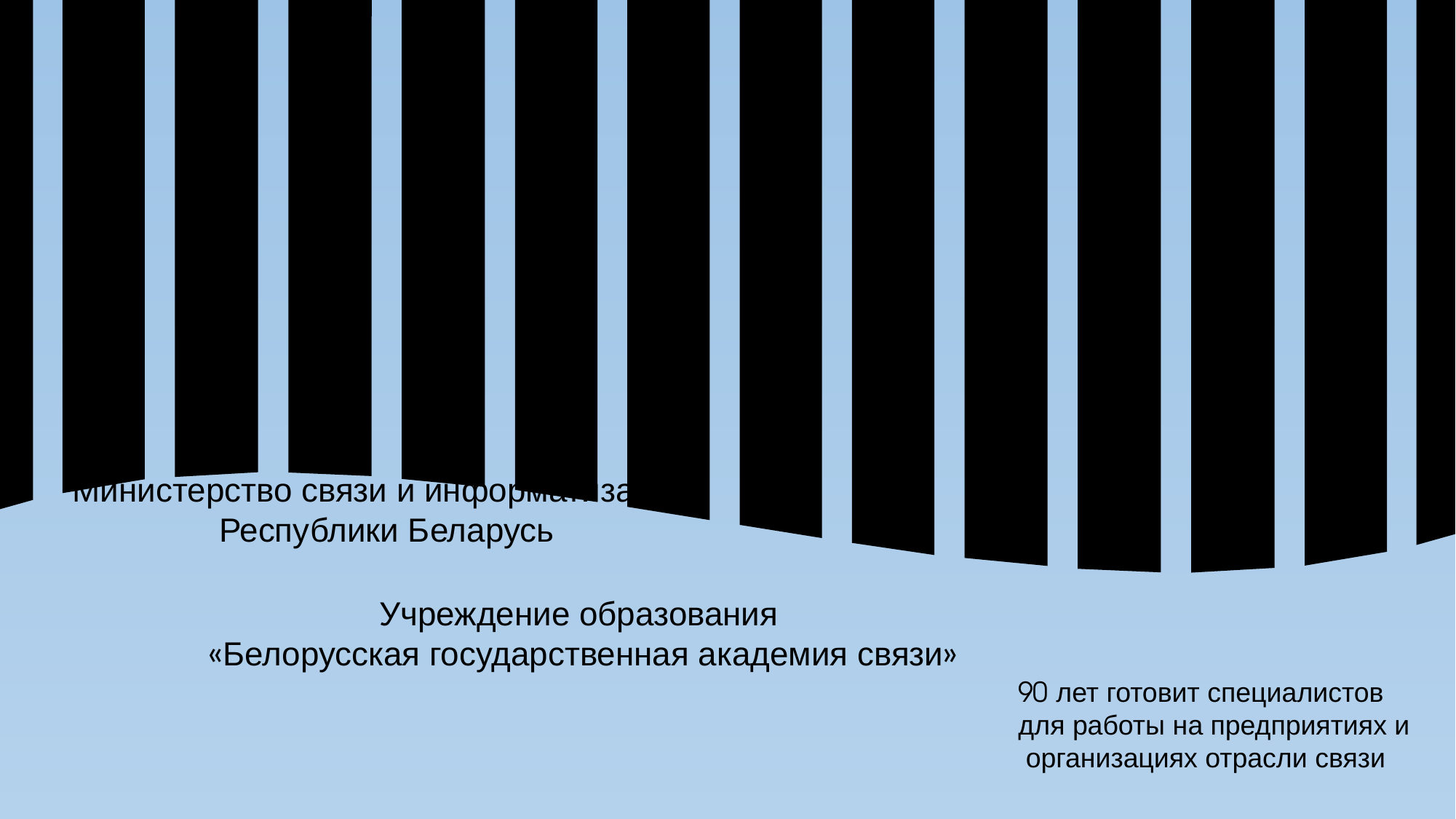

--------------
Министерство связи и информатизации
Республики Беларусь
Учреждение образования
 «Белорусская государственная академия связи»
90 лет готовит специалистов
для работы на предприятиях и
 организациях отрасли связи